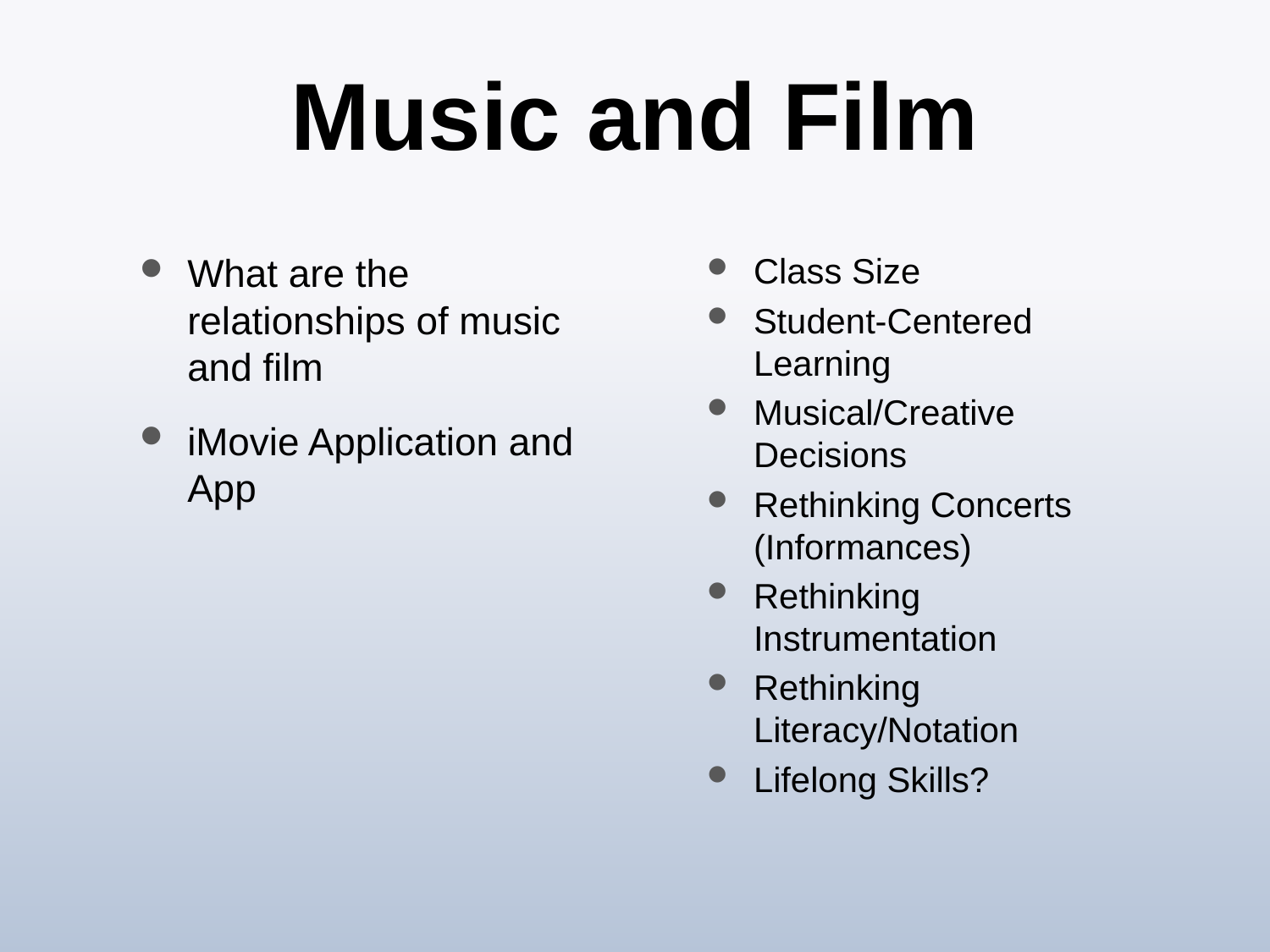

# Music and Film
What are the relationships of music and film
iMovie Application and App
Class Size
Student-Centered Learning
Musical/Creative Decisions
Rethinking Concerts (Informances)
Rethinking Instrumentation
Rethinking Literacy/Notation
Lifelong Skills?